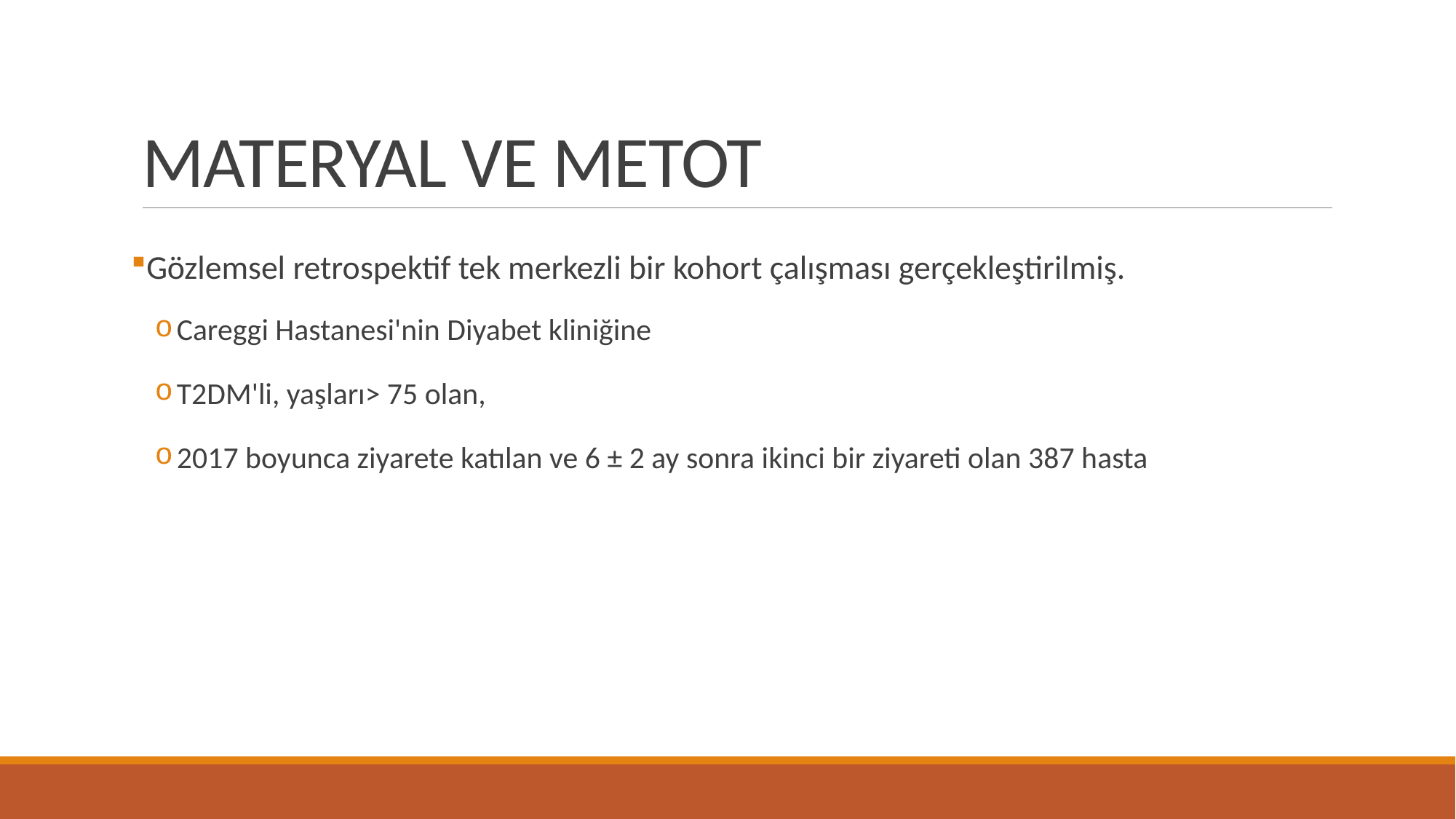

# MATERYAL VE METOT
Gözlemsel retrospektif tek merkezli bir kohort çalışması gerçekleştirilmiş.
Careggi Hastanesi'nin Diyabet kliniğine
T2DM'li, yaşları> 75 olan,
2017 boyunca ziyarete katılan ve 6 ± 2 ay sonra ikinci bir ziyareti olan 387 hasta